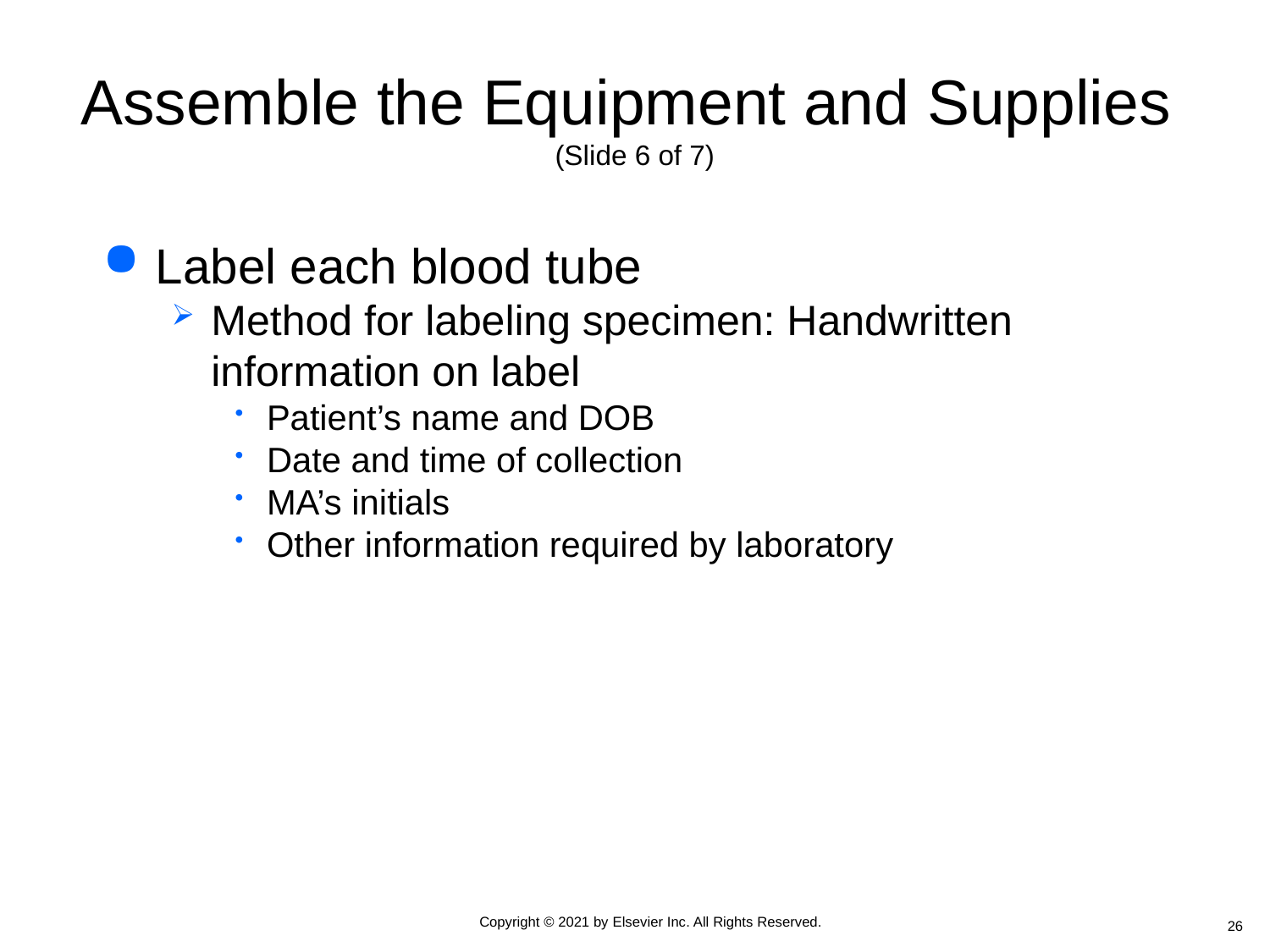

# Assemble the Equipment and Supplies (Slide 6 of 7)
Label each blood tube
Method for labeling specimen: Handwritten information on label
Patient’s name and DOB
Date and time of collection
MA’s initials
Other information required by laboratory
26